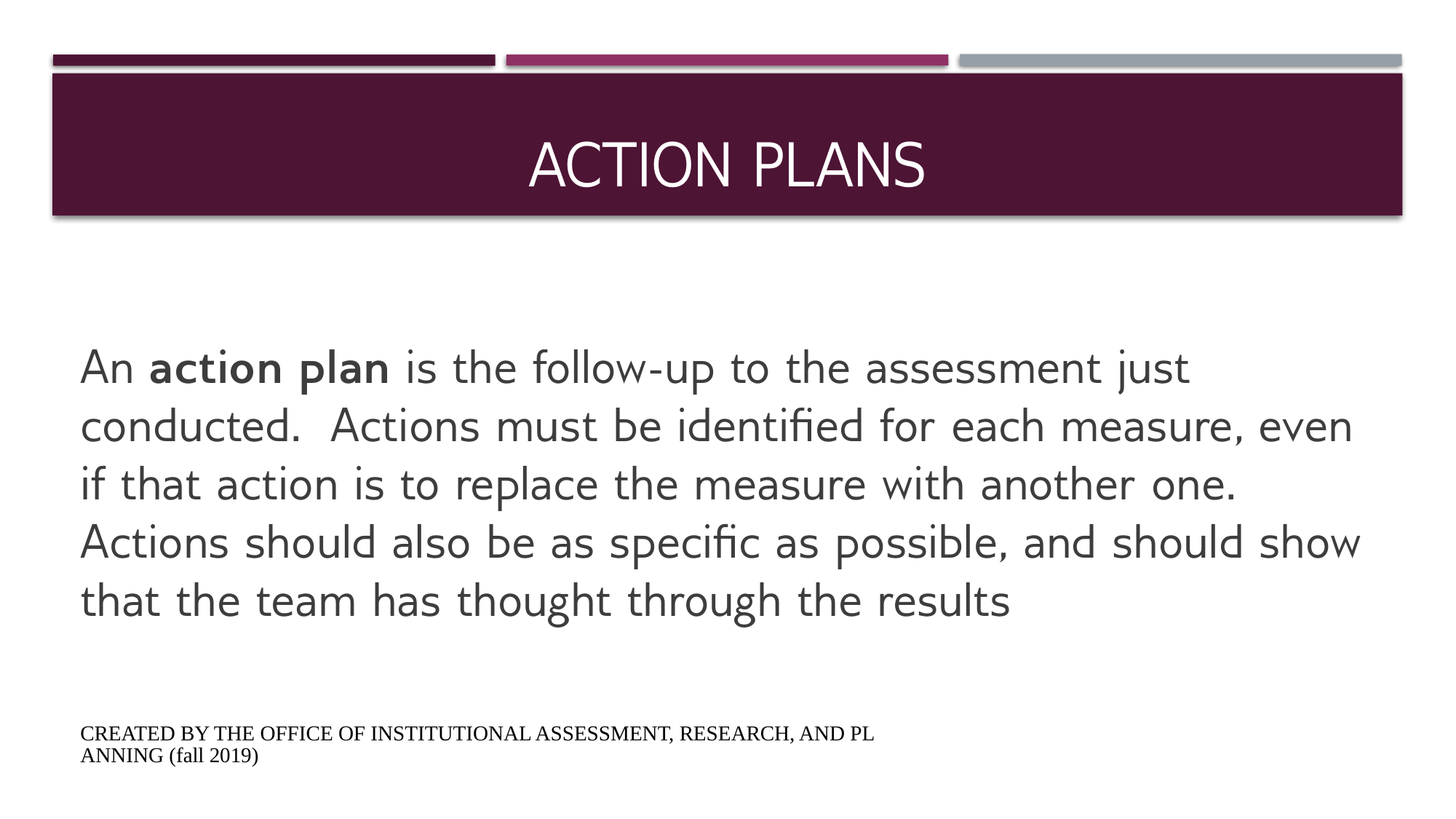

# Action plans
An action plan is the follow-up to the assessment just conducted.  Actions must be identified for each measure, even if that action is to replace the measure with another one.  Actions should also be as specific as possible, and should show that the team has thought through the results
CREATED BY THE OFFICE OF INSTITUTIONAL ASSESSMENT, RESEARCH, AND PLANNING (fall 2019)